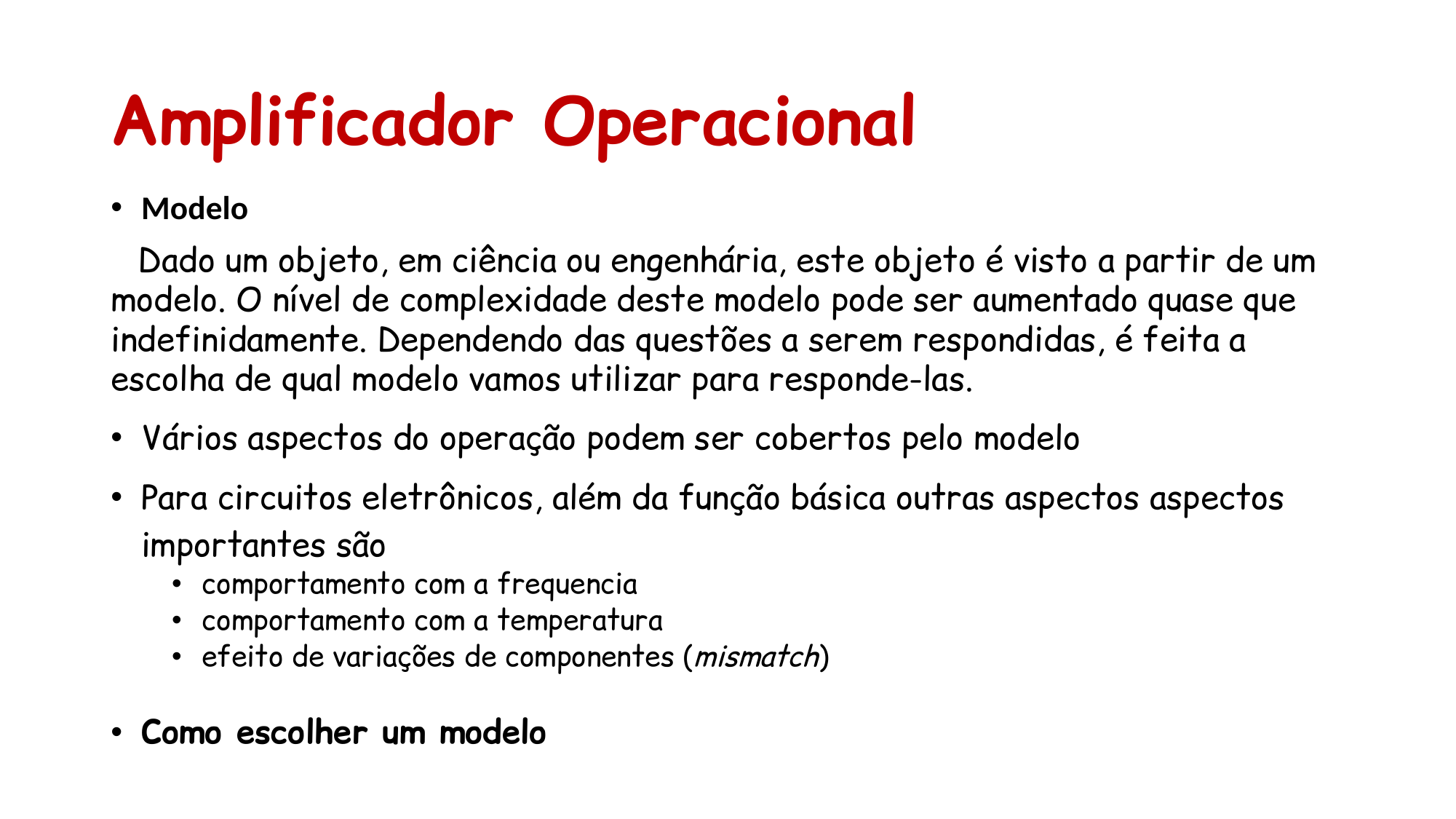

# Amplificador Operacional
Modelo
   Dado um objeto, em ciência ou engenhária, este objeto é visto a partir de um modelo. O nível de complexidade deste modelo pode ser aumentado quase que indefinidamente. Dependendo das questões a serem respondidas, é feita a escolha de qual modelo vamos utilizar para responde-las.
Vários aspectos do operação podem ser cobertos pelo modelo
Para circuitos eletrônicos, além da função básica outras aspectos aspectos importantes são
comportamento com a frequencia
comportamento com a temperatura
efeito de variações de componentes (mismatch)
Como escolher um modelo
5